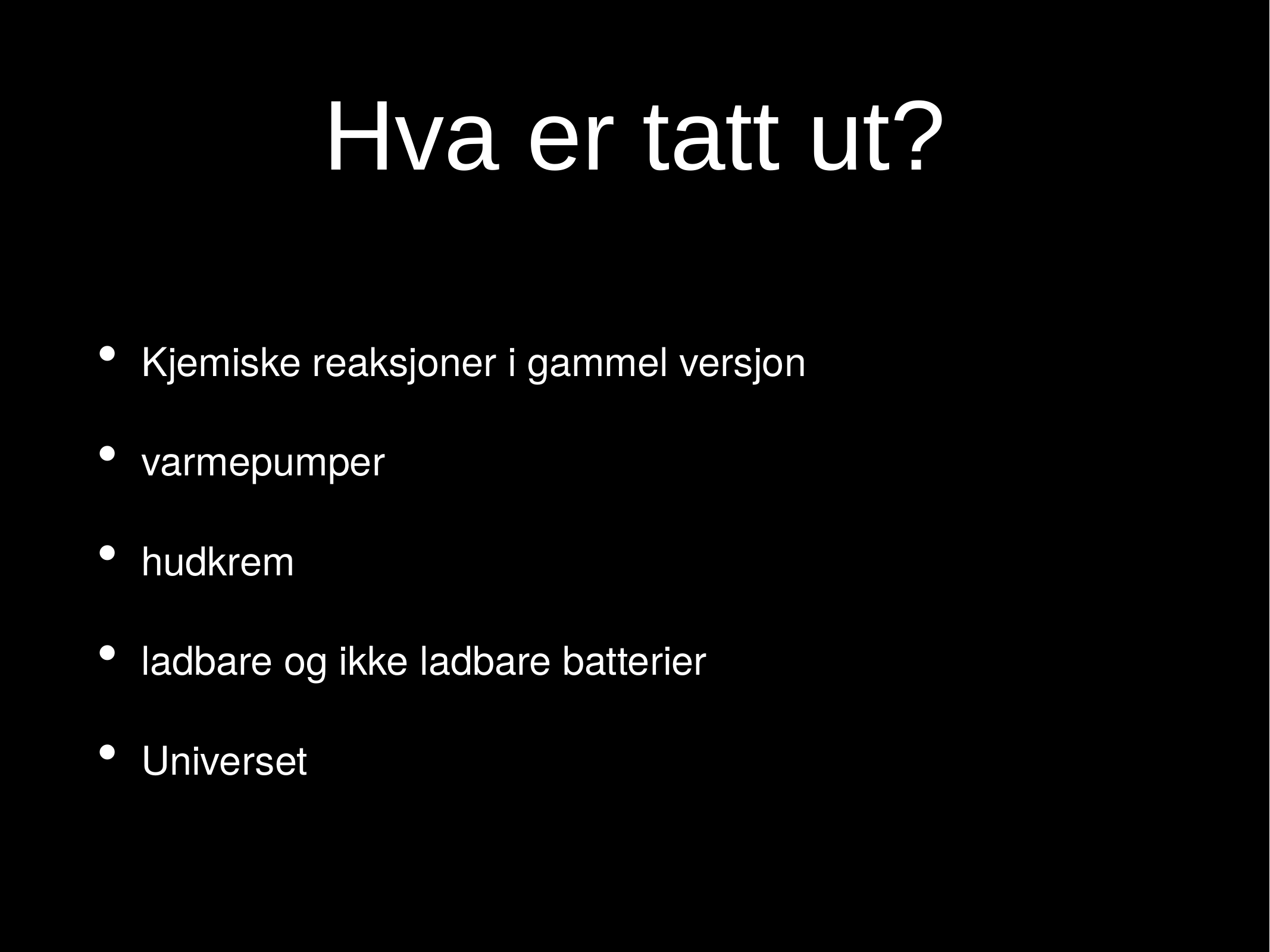

# Hva er tatt ut?
Kjemiske reaksjoner i gammel versjon
varmepumper
hudkrem
ladbare og ikke ladbare batterier
Universet